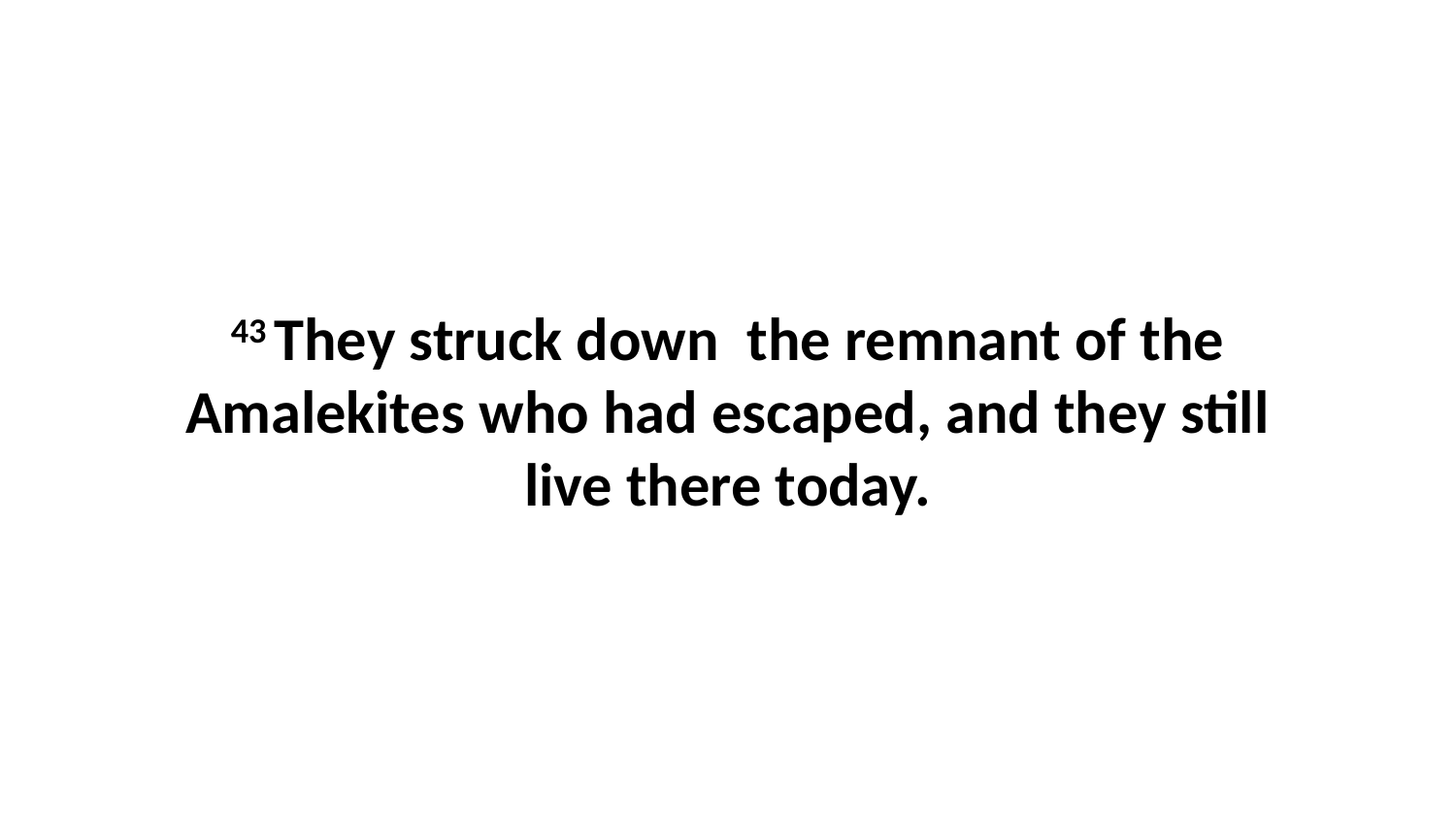

43 They struck down  the remnant of the Amalekites who had escaped, and they still live there today.